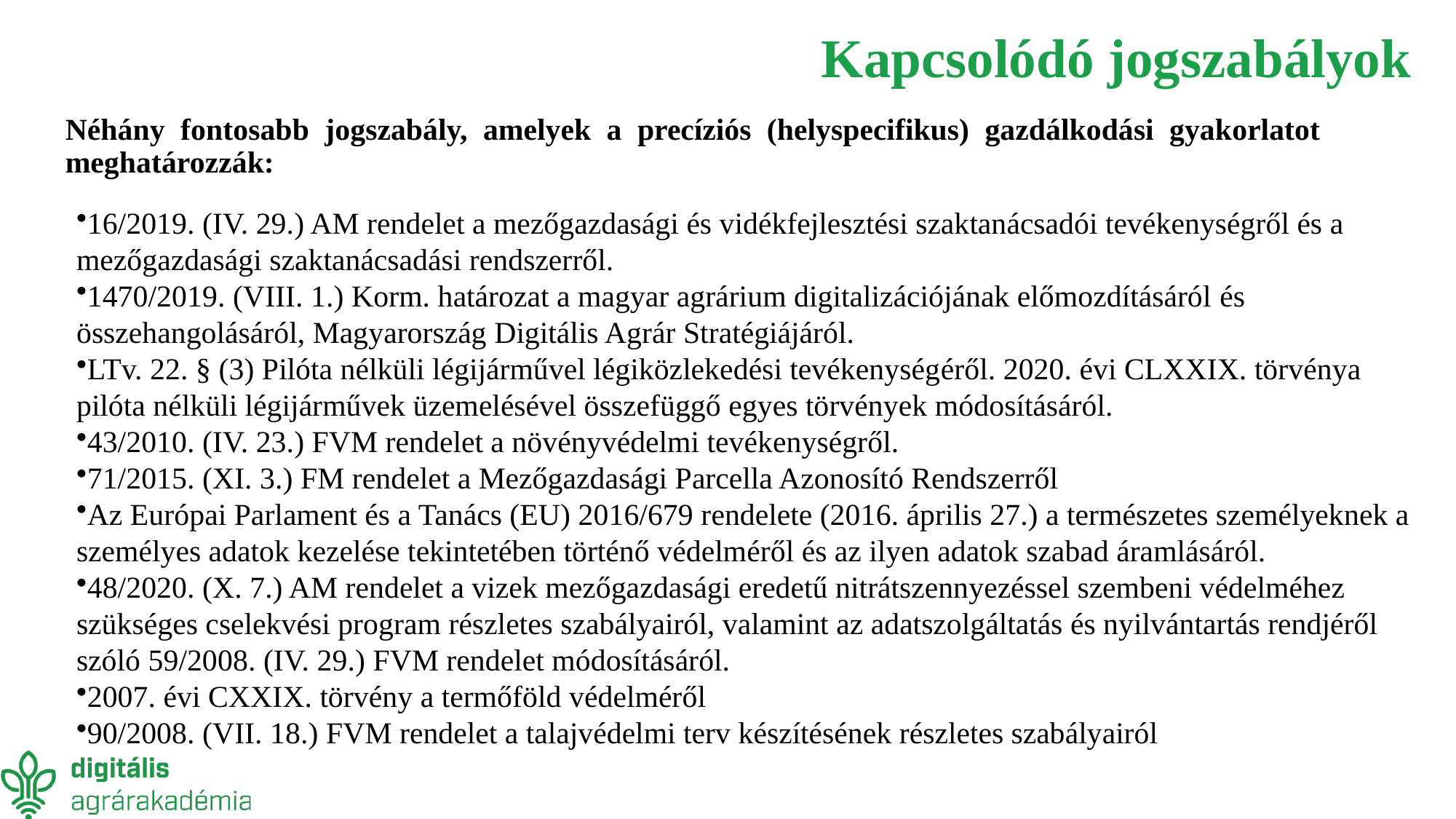

# Kapcsolódó jogszabályok
Néhány fontosabb jogszabály, amelyek a precíziós (helyspecifikus) gazdálkodási gyakorlatot meghatározzák:
16/2019. (IV. 29.) AM rendelet a mezőgazdasági és vidékfejlesztési szaktanácsadói tevékenységről és a mezőgazdasági szaktanácsadási rendszerről.
1470/2019. (VIII. 1.) Korm. határozat a magyar agrárium digitalizációjának előmozdításáról és összehangolásáról, Magyarország Digitális Agrár Stratégiájáról.
LTv. 22. § (3) Pilóta nélküli légijárművel légiközlekedési tevékenységéről. 2020. évi CLXXIX. törvénya pilóta nélküli légijárművek üzemelésével összefüggő egyes törvények módosításáról.
43/2010. (IV. 23.) FVM rendelet a növényvédelmi tevékenységről.
71/2015. (XI. 3.) FM rendelet a Mezőgazdasági Parcella Azonosító Rendszerről
Az Európai Parlament és a Tanács (EU) 2016/679 rendelete (2016. április 27.) a természetes személyeknek a személyes adatok kezelése tekintetében történő védelméről és az ilyen adatok szabad áramlásáról.
48/2020. (X. 7.) AM rendelet a vizek mezőgazdasági eredetű nitrátszennyezéssel szembeni védelméhez szükséges cselekvési program részletes szabályairól, valamint az adatszolgáltatás és nyilvántartás rendjéről szóló 59/2008. (IV. 29.) FVM rendelet módosításáról.
2007. évi CXXIX. törvény a termőföld védelméről
90/2008. (VII. 18.) FVM rendelet a talajvédelmi terv készítésének részletes szabályairól